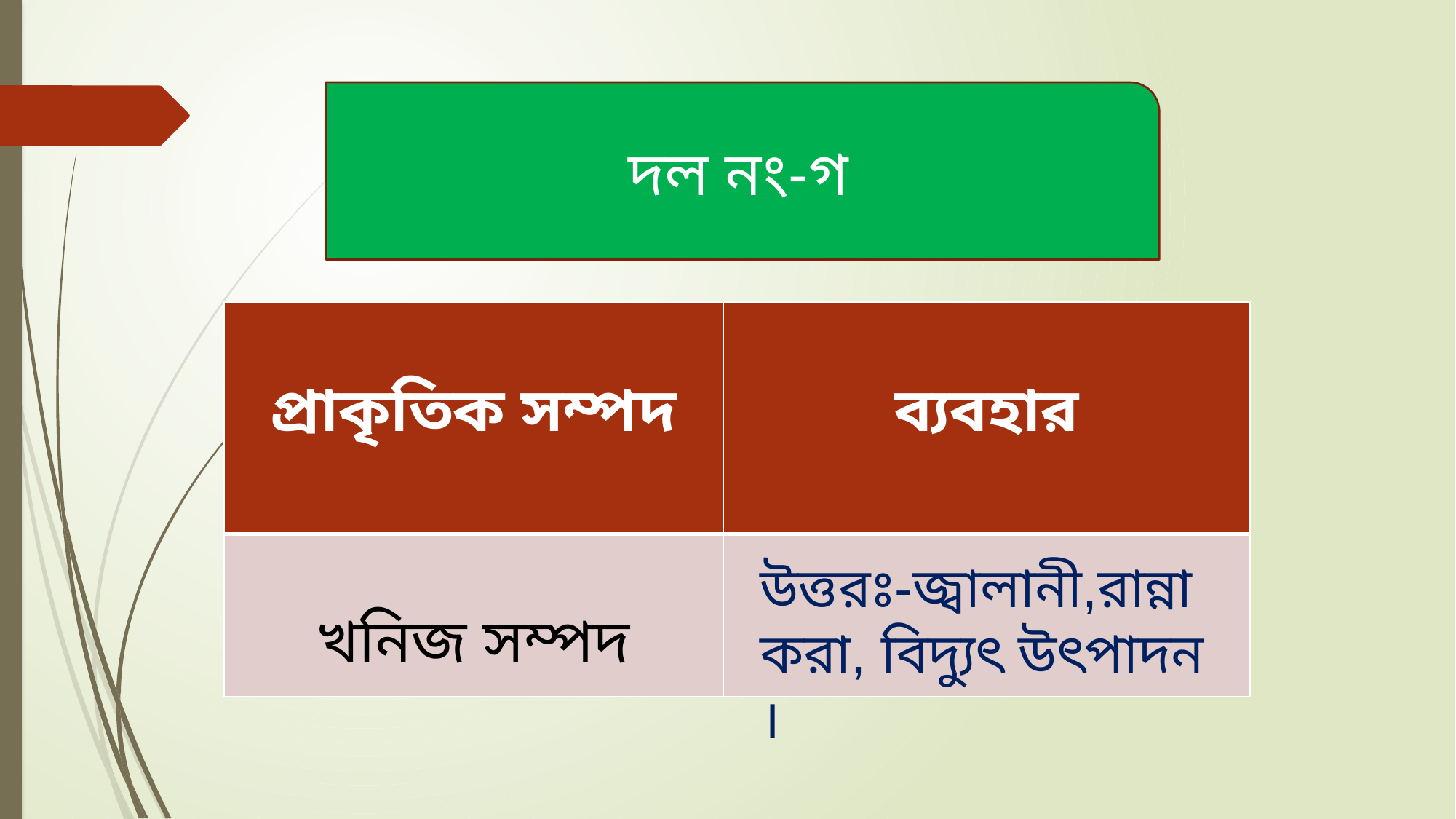

দল নং-গ
| প্রাকৃতিক সম্পদ | ব্যবহার |
| --- | --- |
| খনিজ সম্পদ |  |
উত্তরঃ-জ্বালানী,রান্না করা, বিদ্যুৎ উৎপাদন ।